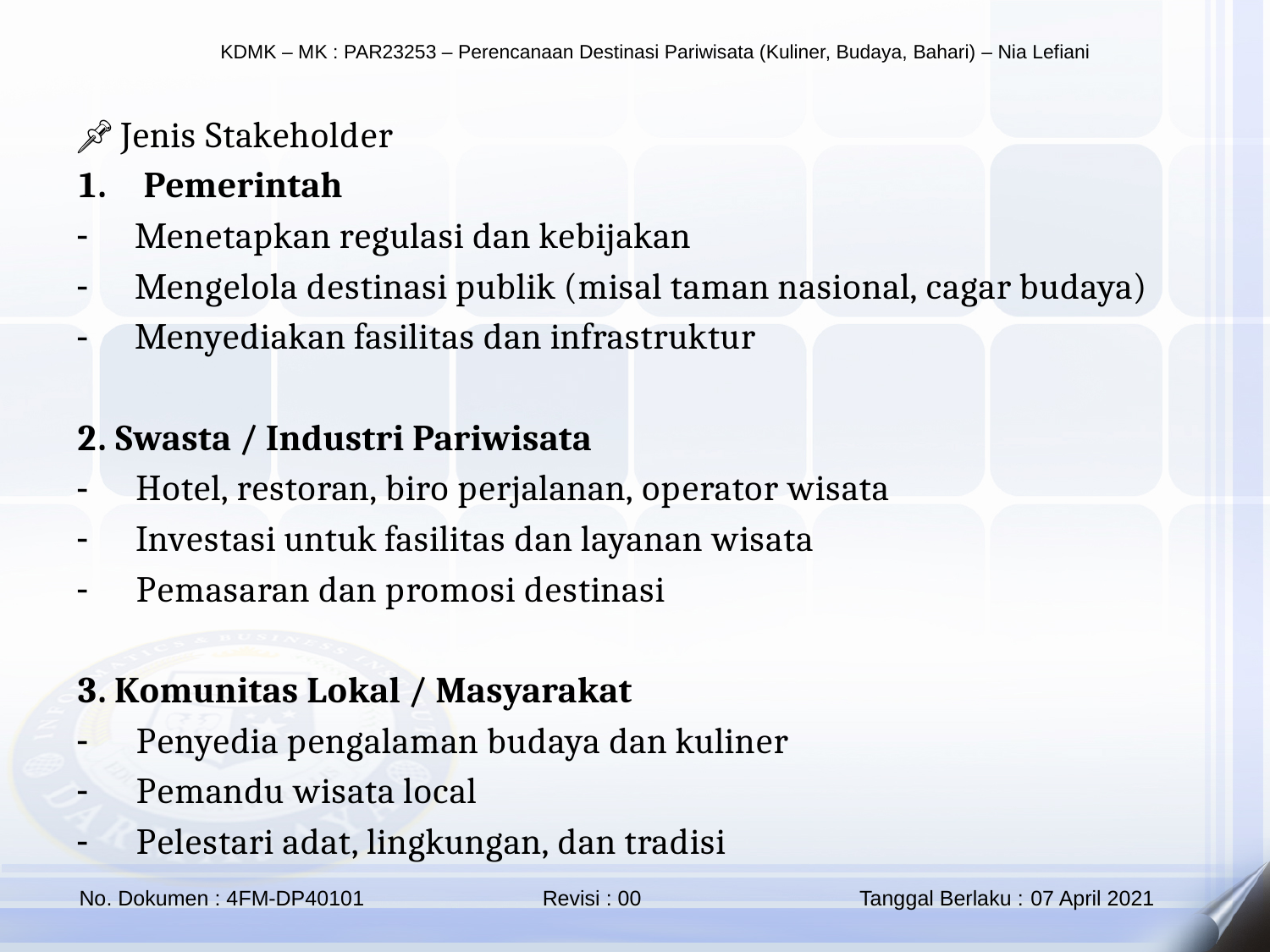

📌 Jenis Stakeholder
Pemerintah
Menetapkan regulasi dan kebijakan
Mengelola destinasi publik (misal taman nasional, cagar budaya)
Menyediakan fasilitas dan infrastruktur

2. Swasta / Industri Pariwisata
Hotel, restoran, biro perjalanan, operator wisata
Investasi untuk fasilitas dan layanan wisata
Pemasaran dan promosi destinasi

3. Komunitas Lokal / Masyarakat
Penyedia pengalaman budaya dan kuliner
Pemandu wisata local
Pelestari adat, lingkungan, dan tradisi